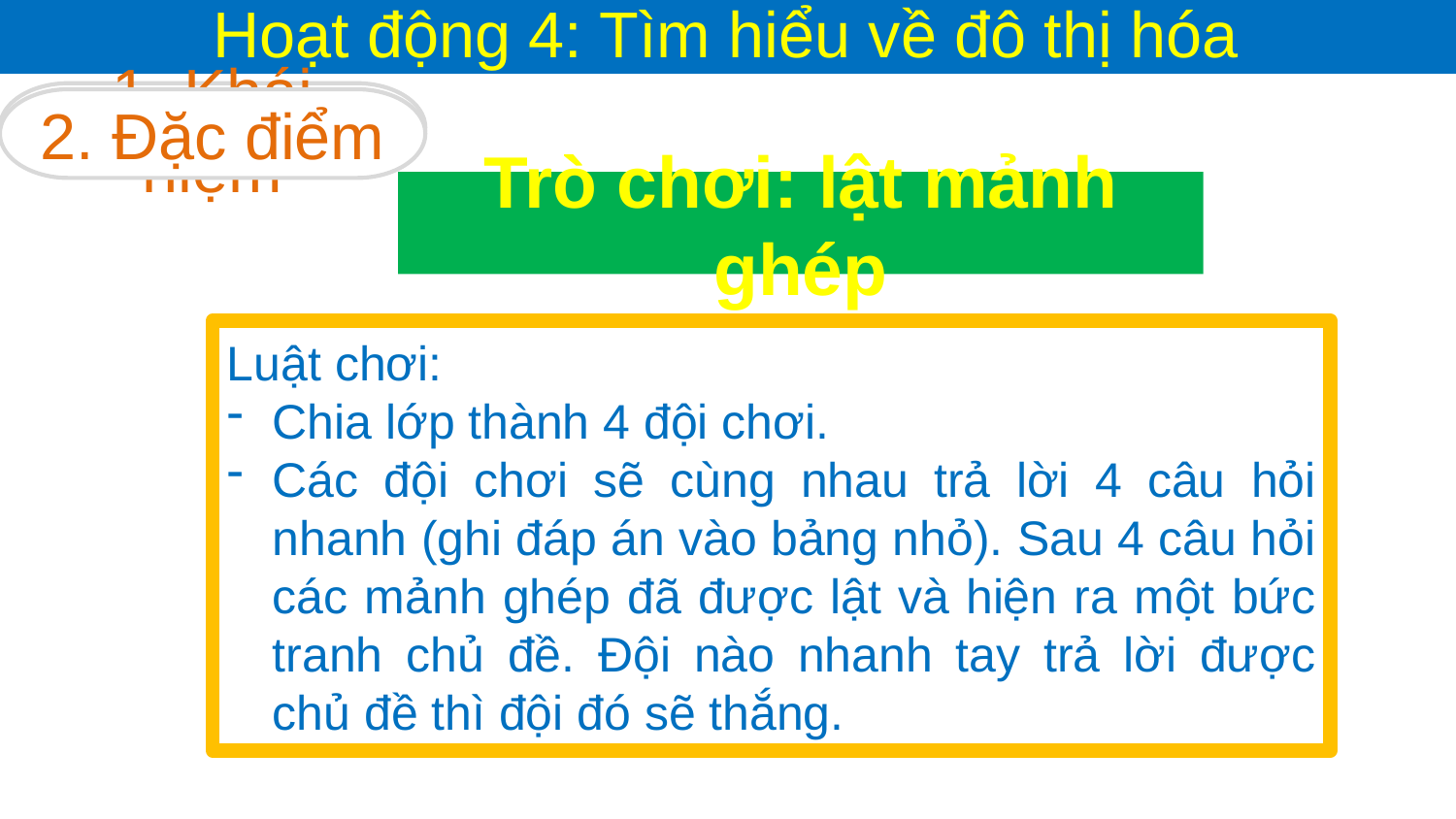

Hoạt động 4: Tìm hiểu về đô thị hóa
15
1. Khái niệm
2. Đặc điểm
Trò chơi: lật mảnh ghép
Luật chơi:
Chia lớp thành 4 đội chơi.
Các đội chơi sẽ cùng nhau trả lời 4 câu hỏi nhanh (ghi đáp án vào bảng nhỏ). Sau 4 câu hỏi các mảnh ghép đã được lật và hiện ra một bức tranh chủ đề. Đội nào nhanh tay trả lời được chủ đề thì đội đó sẽ thắng.